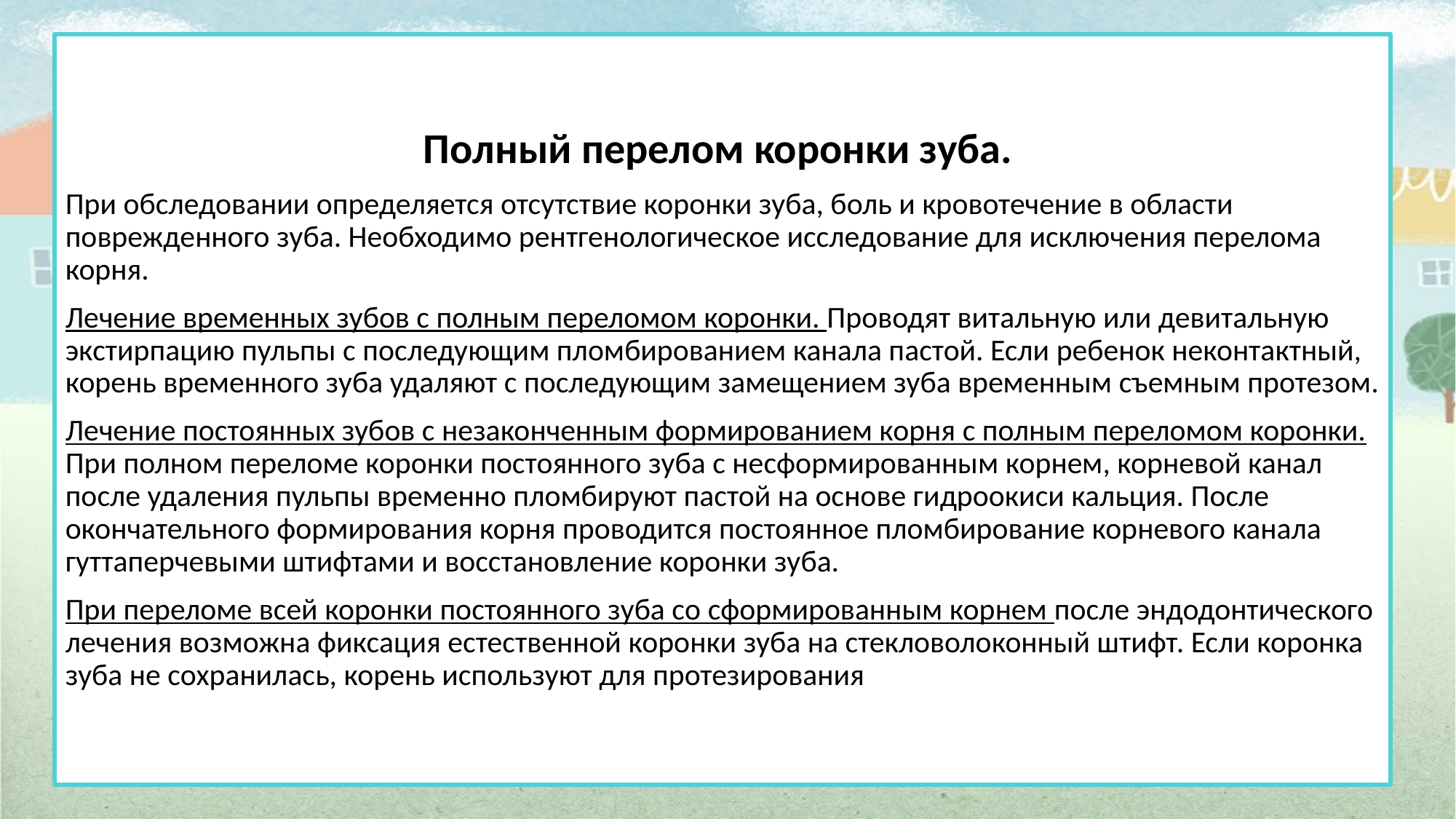

Полный перелом коронки зуба.
При обследовании определяется отсутствие коронки зуба, боль и кровотечение в области поврежденного зуба. Необходимо рентгенологическое исследование для исключения перелома корня.
Лечение временных зубов с полным переломом коронки. Проводят витальную или девитальную экстирпацию пульпы с последующим пломбированием канала пастой. Если ребенок неконтактный, корень временного зуба удаляют с последующим замещением зуба временным съемным протезом.
Лечение постоянных зубов с незаконченным формированием корня с полным переломом коронки. При полном переломе коронки постоянного зуба с несформированным корнем, корневой канал после удаления пульпы временно пломбируют пастой на основе гидроокиси кальция. После окончательного формирования корня проводится постоянное пломбирование корневого канала гуттаперчевыми штифтами и восстановление коронки зуба.
При переломе всей коронки постоянного зуба со сформированным корнем после эндодонтического лечения возможна фиксация естественной коронки зуба на стекловолоконный штифт. Если коронка зуба не сохранилась, корень используют для протезирования